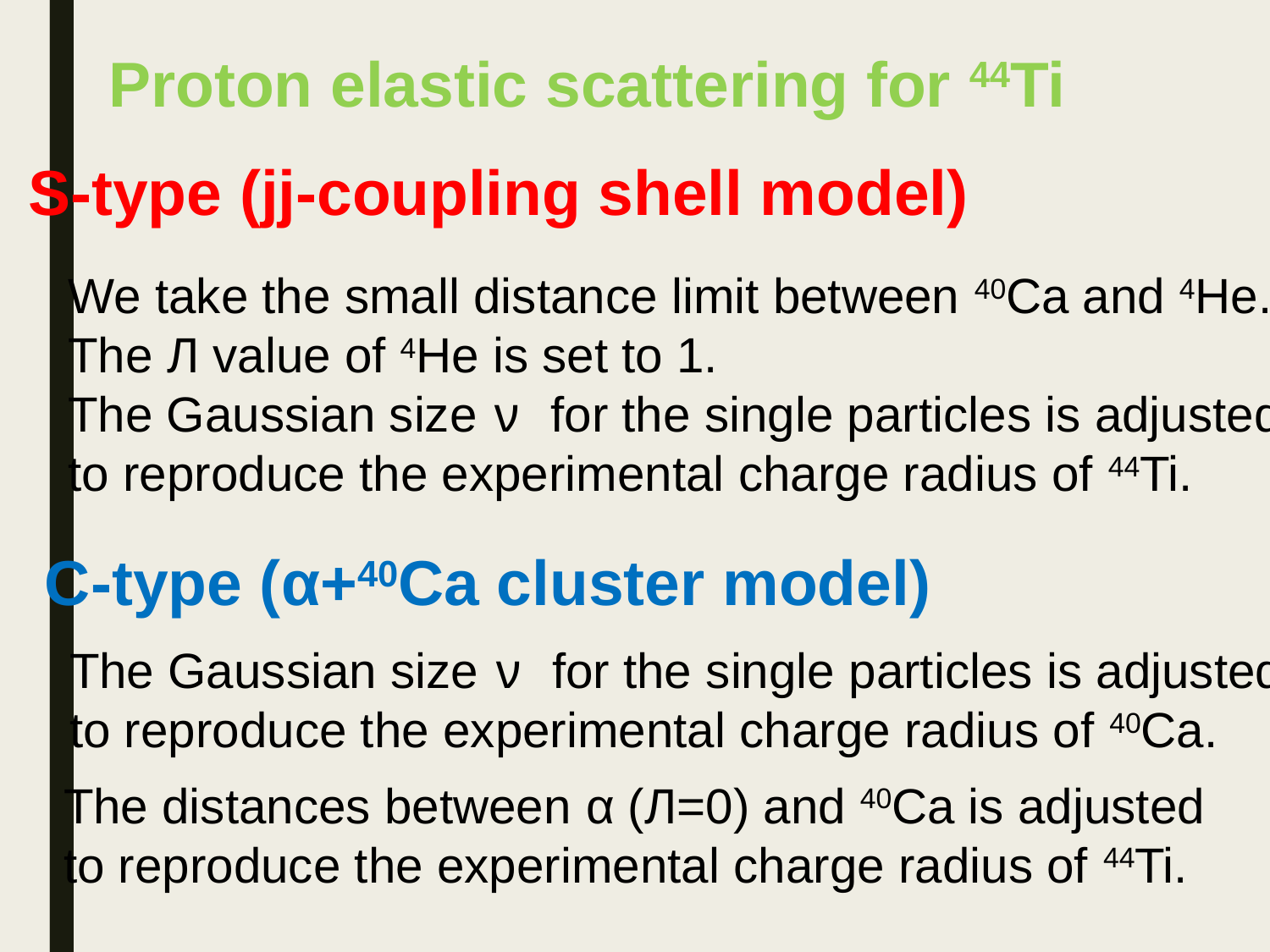

# Proton elastic scattering for 44Ti
S-type (jj-coupling shell model)
We take the small distance limit between 40Ca and 4He.
The Л value of 4He is set to 1.
The Gaussian size ν for the single particles is adjusted
to reproduce the experimental charge radius of 44Ti.
C-type (α+40Ca cluster model)
The Gaussian size ν for the single particles is adjusted
to reproduce the experimental charge radius of 40Ca.
The distances between α (Л=0) and 40Ca is adjusted
to reproduce the experimental charge radius of 44Ti.